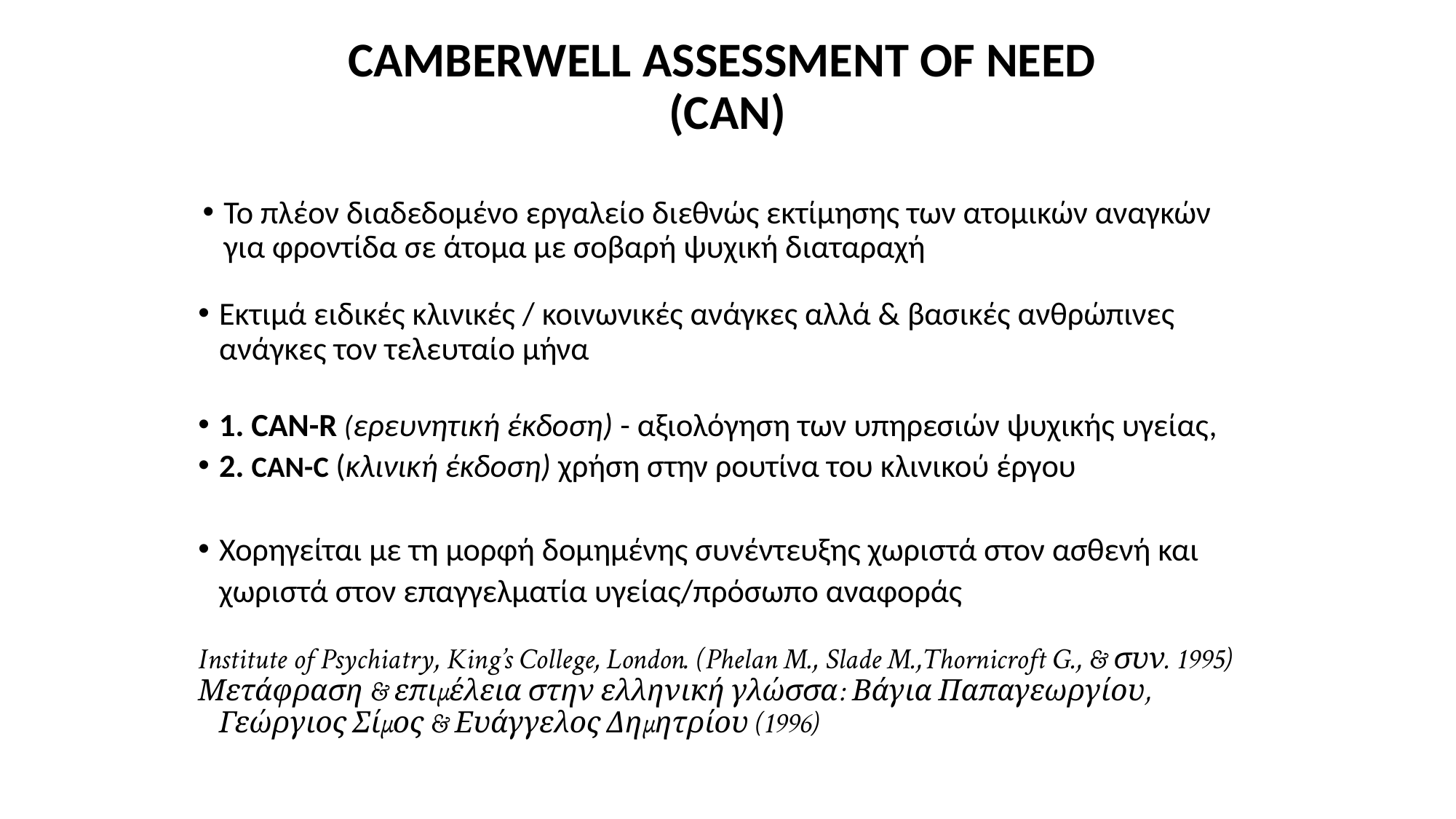

# CAMBERWELL ASSESSMENT OF NEED (CAN)

Το πλέον διαδεδομένο εργαλείο διεθνώς εκτίμησης των ατομικών αναγκών για φροντίδα σε άτομα με σοβαρή ψυχική διαταραχή

Εκτιμά ειδικές κλινικές / κοινωνικές ανάγκες αλλά & βασικές ανθρώπινες ανάγκες τον τελευταίο μήνα

1. CAN-R (ερευνητική έκδοση) - αξιολόγηση των υπηρεσιών ψυχικής υγείας,
2. CAN-C (κλινική έκδοση) χρήση στην ρουτίνα του κλινικού έργου

Χορηγείται με τη μορφή δομημένης συνέντευξης χωριστά στον ασθενή και χωριστά στον επαγγελματία υγείας/πρόσωπο αναφοράς

Institute of Psychiatry, King’s College, London. (Phelan M., Slade M.,Thornicroft G., & συν. 1995)
Μετάφραση & επιμέλεια στην ελληνική γλώσσα: Βάγια Παπαγεωργίου, Γεώργιος Σίμος & Ευάγγελος Δημητρίου (1996)